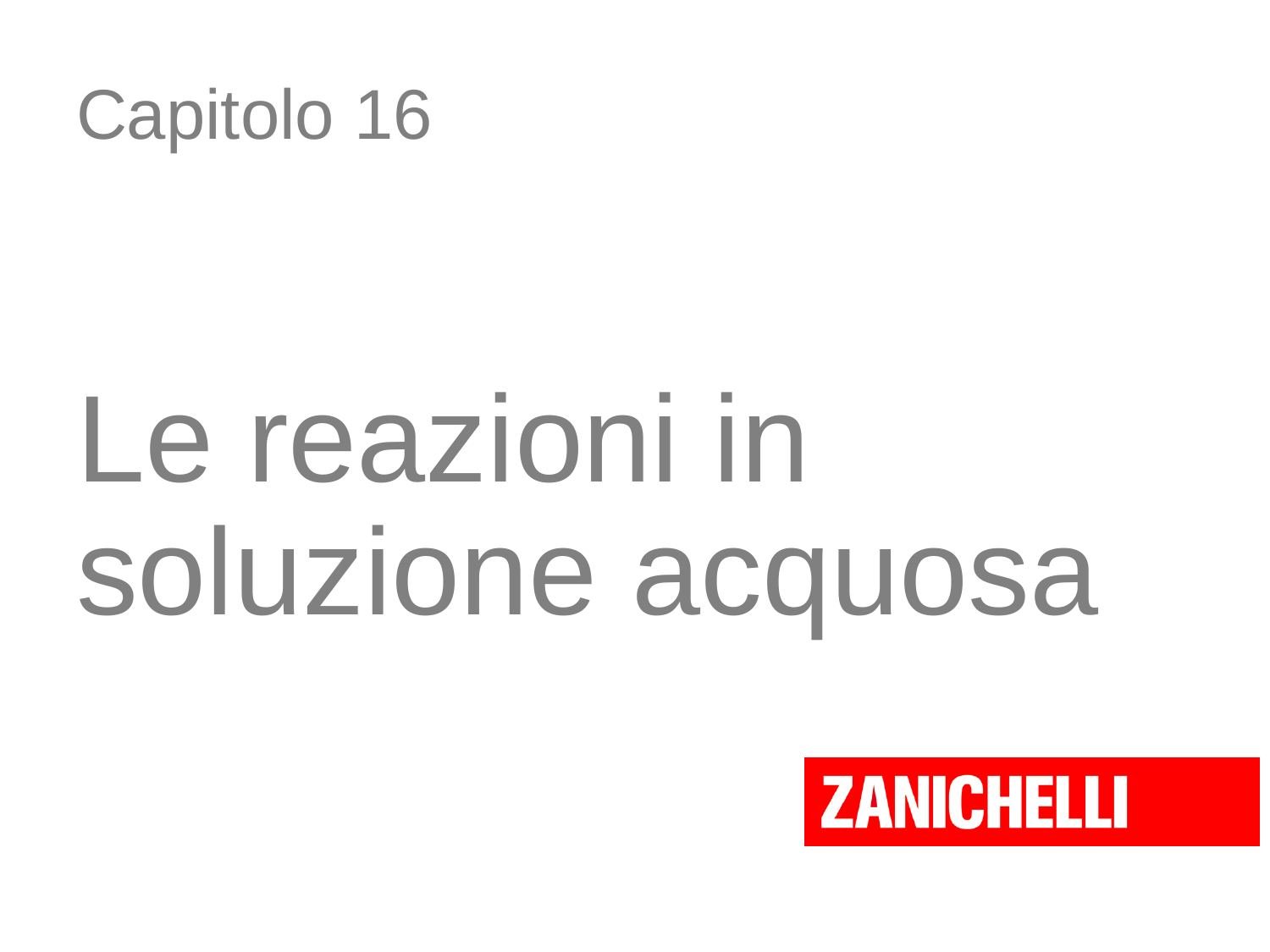

# Capitolo 16
Le reazioni in soluzione acquosa